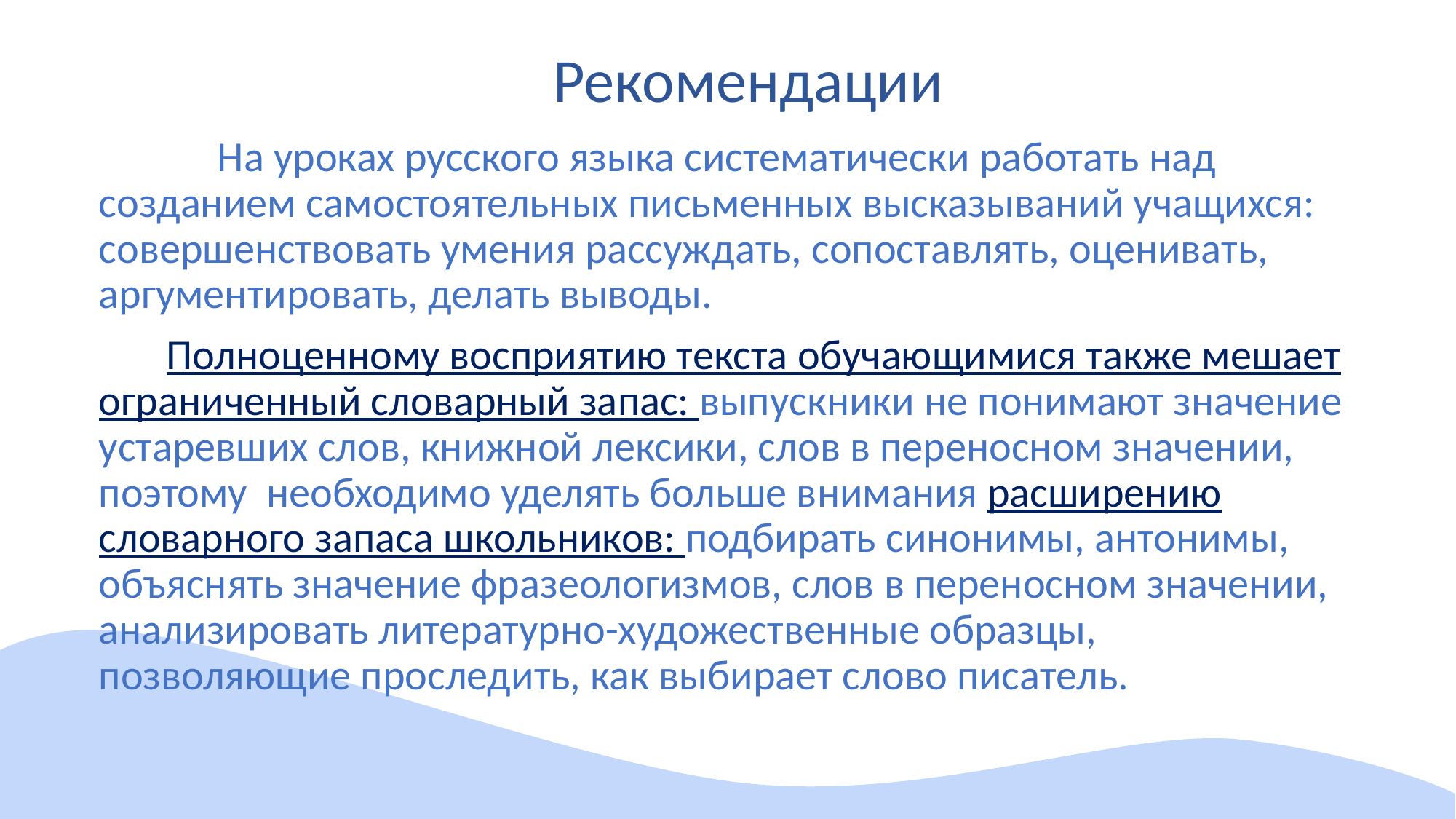

# Рекомендации
	 На уроках русского языка систематически работать над созданием самостоятельных письменных высказываний учащихся: совершенствовать умения рассуждать, сопоставлять, оценивать, аргументировать, делать выводы.
       Полноценному восприятию текста обучающимися также мешает ограниченный словарный запас: выпускники не понимают значение устаревших слов, книжной лексики, слов в переносном значении, поэтому  необходимо уделять больше внимания расширению словарного запаса школьников: подбирать синонимы, антонимы, объяснять значение фразеологизмов, слов в переносном значении, анализировать литературно-художественные образцы, позволяющие проследить, как выбирает слово писатель.